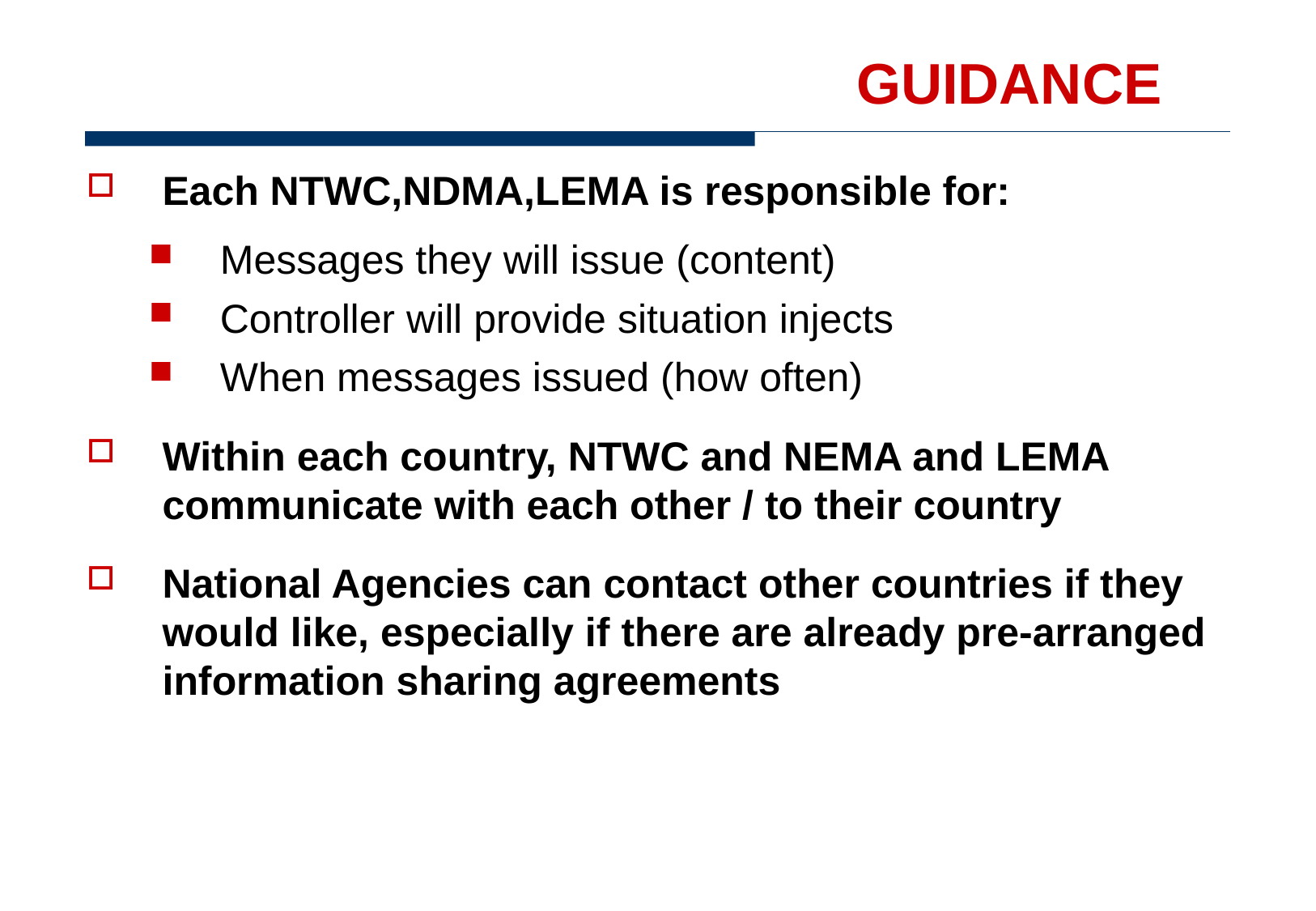

# GUIDANCE
Each NTWC,NDMA,LEMA is responsible for:
Messages they will issue (content)
Controller will provide situation injects
When messages issued (how often)
Within each country, NTWC and NEMA and LEMA communicate with each other / to their country
National Agencies can contact other countries if they would like, especially if there are already pre-arranged information sharing agreements